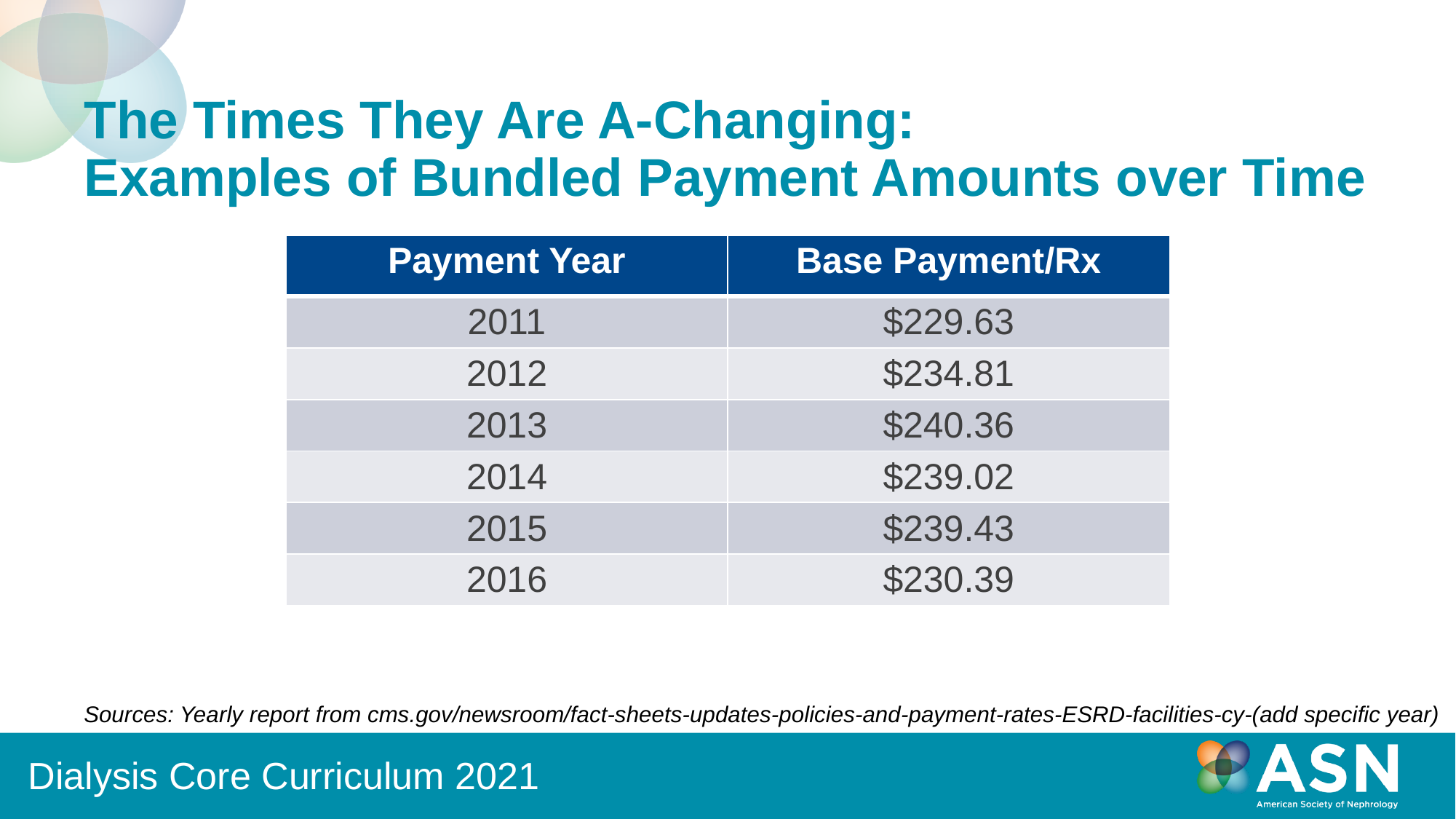

# The Times They Are A-Changing: Examples of Bundled Payment Amounts over Time
| Payment Year | Base Payment/Rx |
| --- | --- |
| 2011 | $229.63 |
| 2012 | $234.81 |
| 2013 | $240.36 |
| 2014 | $239.02 |
| 2015 | $239.43 |
| 2016 | $230.39 |
Sources: Yearly report from cms.gov/newsroom/fact-sheets-updates-policies-and-payment-rates-ESRD-facilities-cy-(add specific year)
Dialysis Core Curriculum 2021